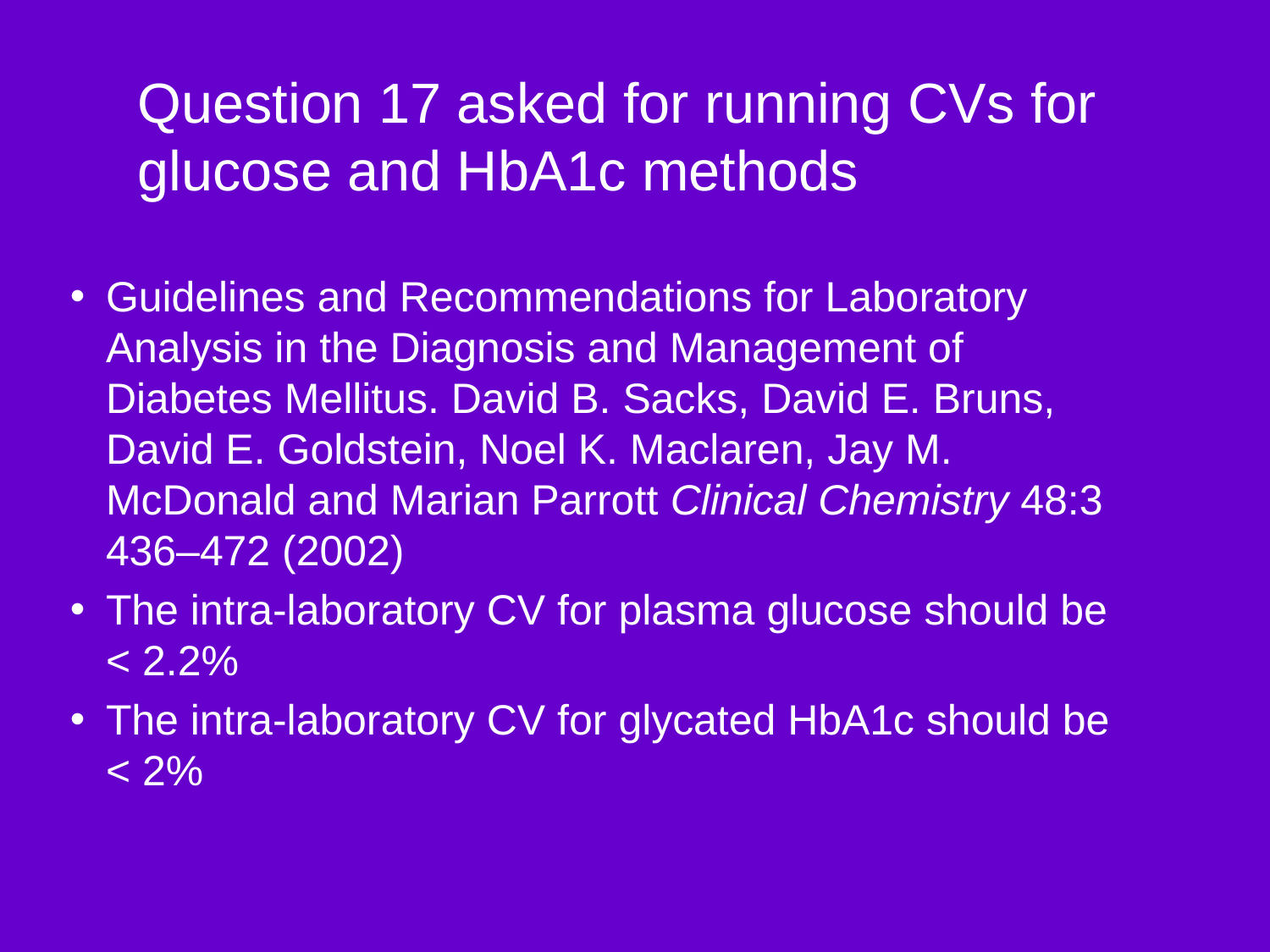

# Question 17 asked for running CVs for glucose and HbA1c methods
Guidelines and Recommendations for Laboratory Analysis in the Diagnosis and Management of Diabetes Mellitus. David B. Sacks, David E. Bruns, David E. Goldstein, Noel K. Maclaren, Jay M. McDonald and Marian Parrott Clinical Chemistry 48:3 436–472 (2002)
The intra-laboratory CV for plasma glucose should be < 2.2%
The intra-laboratory CV for glycated HbA1c should be < 2%